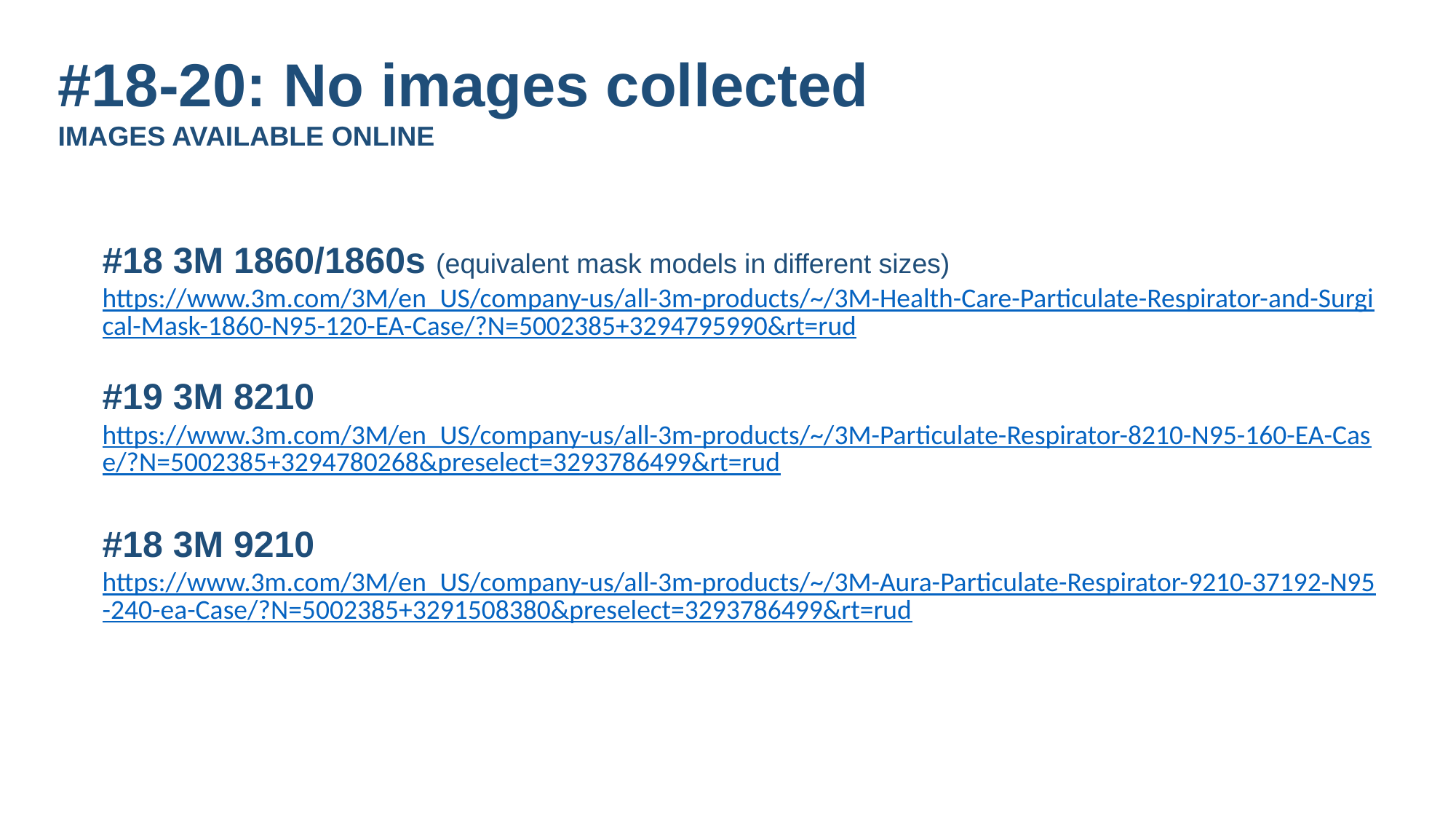

#18-20: No images collected
IMAGES AVAILABLE ONLINE

#18 3M 1860/1860s (equivalent mask models in different sizes)
https://www.3m.com/3M/en_US/company-us/all-3m-products/~/3M-Health-Care-Particulate-Respirator-and-Surgical-Mask-1860-N95-120-EA-Case/?N=5002385+3294795990&rt=rud

#19 3M 8210
https://www.3m.com/3M/en_US/company-us/all-3m-products/~/3M-Particulate-Respirator-8210-N95-160-EA-Case/?N=5002385+3294780268&preselect=3293786499&rt=rud

#18 3M 9210
https://www.3m.com/3M/en_US/company-us/all-3m-products/~/3M-Aura-Particulate-Respirator-9210-37192-N95-240-ea-Case/?N=5002385+3291508380&preselect=3293786499&rt=rud